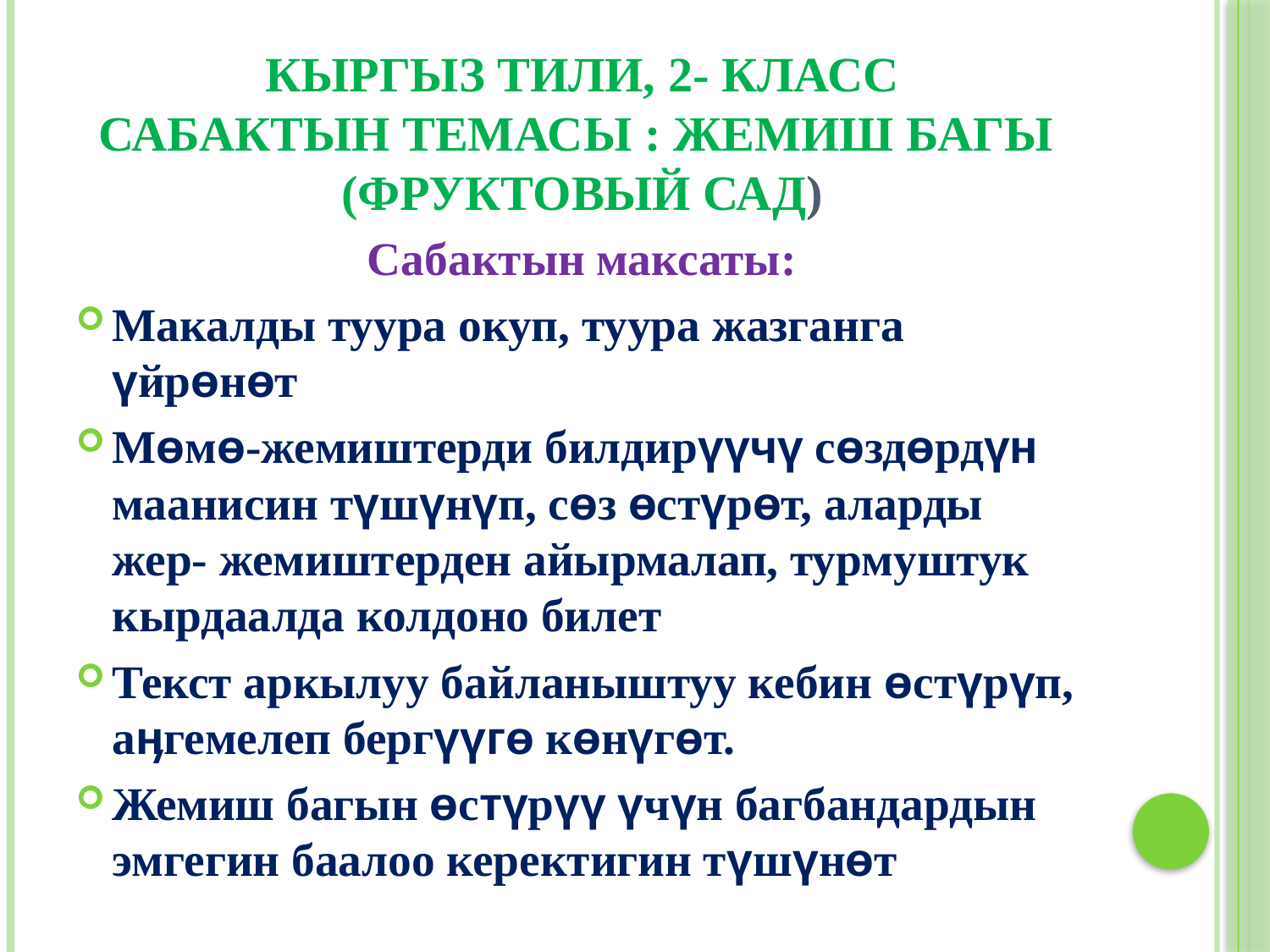

# Кыргыз тили, 2- класс Сабактын темасы : Жемиш багы (фруктовый сад)
Сабактын максаты:
Макалды туура окуп, туура жазганга үйрөнөт
Мөмө-жемиштерди билдирүүчү сөздөрдүн  маанисин түшүнүп, сөз өстүрөт, аларды жер- жемиштерден айырмалап, турмуштук кырдаалда колдоно билет
Текст аркылуу байланыштуу кебин өстүрүп, аӊгемелеп бергүүгө көнүгөт.
Жемиш багын өстүрүү үчүн багбандардын эмгегин баалоо керектигин түшүнөт